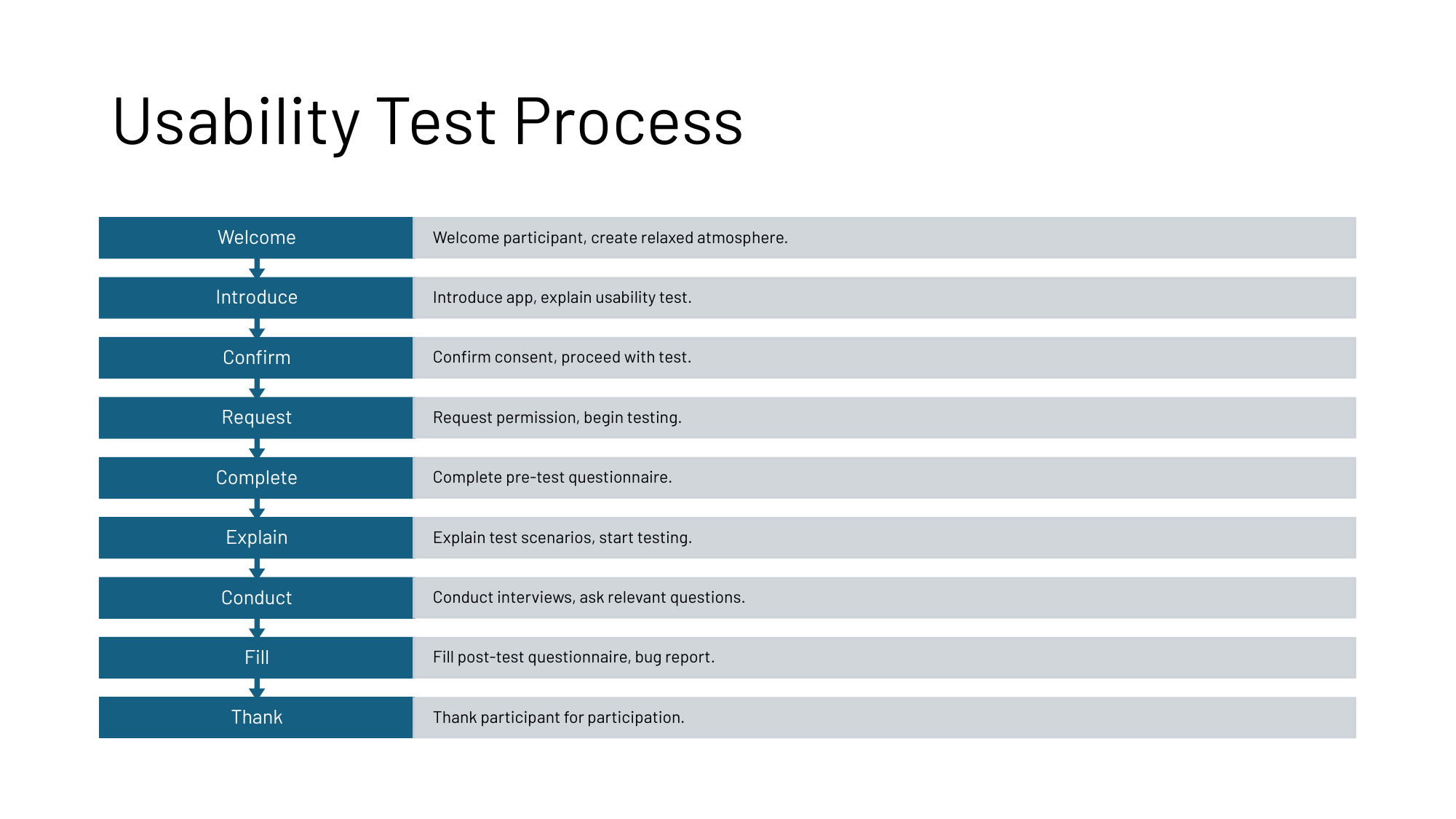

# Usability Test Process
Thank
Thank participant for participation.
Fill
Fill post-test questionnaire, bug report.
Conduct
Conduct interviews, ask relevant questions.
Explain
Explain test scenarios, start testing.
Complete
Complete pre-test questionnaire.
Request
Request permission, begin testing.
Confirm
Confirm consent, proceed with test.
Introduce
Introduce app, explain usability test.
Welcome
Welcome participant, create relaxed atmosphere.